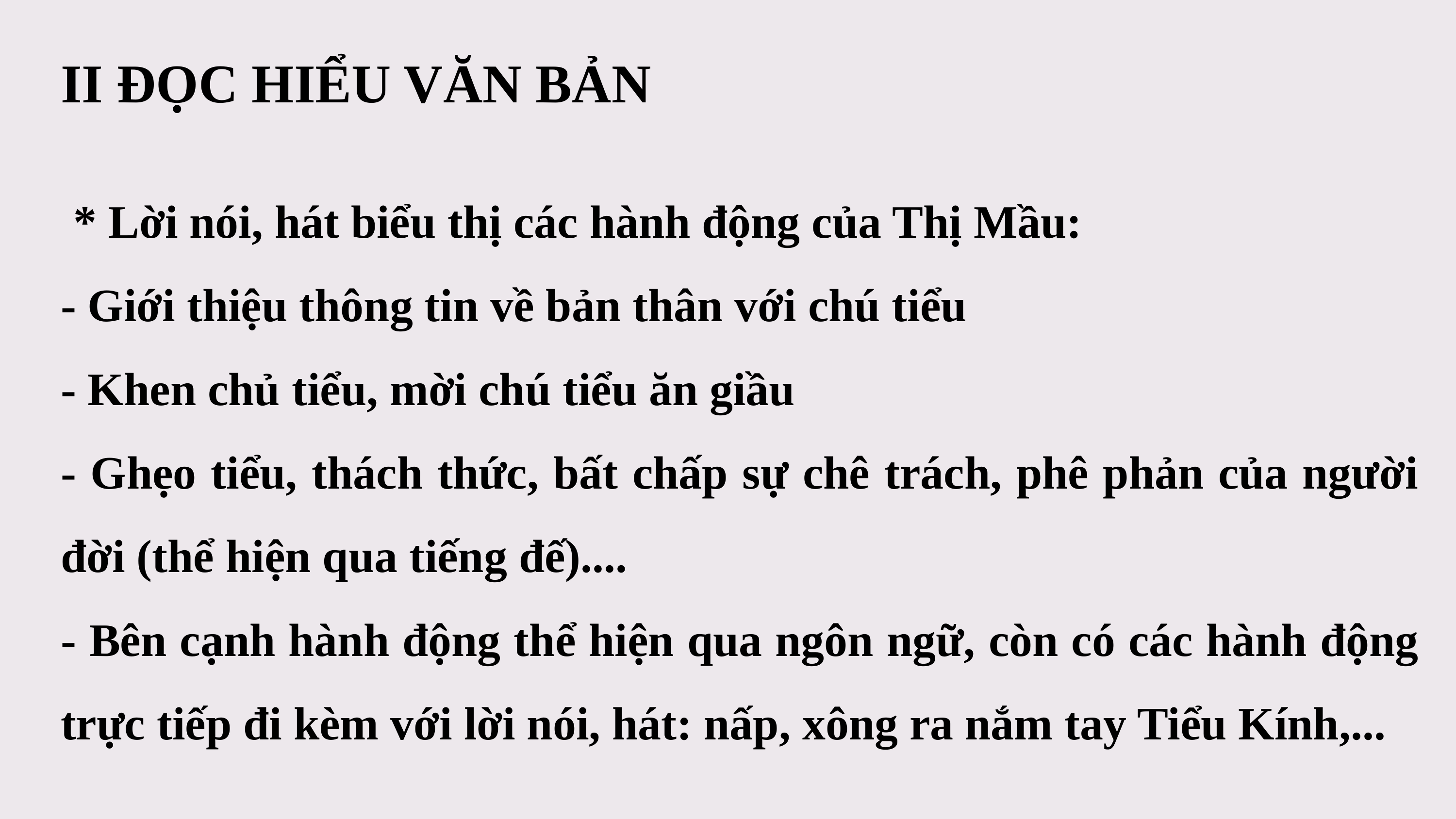

II ĐỌC HIỂU VĂN BẢN

 * Lời nói, hát biểu thị các hành động của Thị Mầu:
- Giới thiệu thông tin về bản thân với chú tiểu
- Khen chủ tiểu, mời chú tiểu ăn giầu
- Ghẹo tiểu, thách thức, bất chấp sự chê trách, phê phản của người đời (thể hiện qua tiếng đế)....
- Bên cạnh hành động thể hiện qua ngôn ngữ, còn có các hành động trực tiếp đi kèm với lời nói, hát: nấp, xông ra nắm tay Tiểu Kính,...